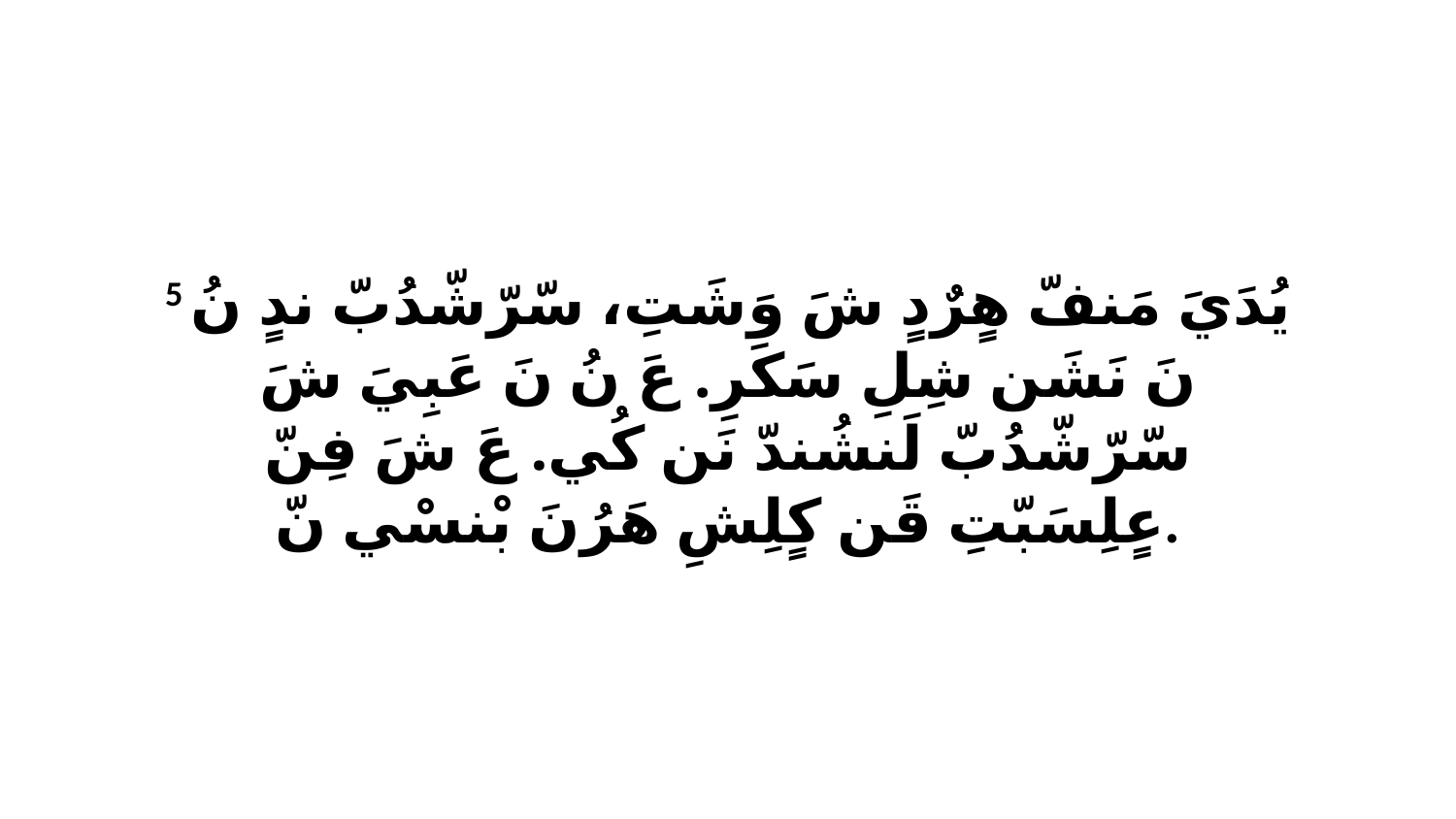

5 يُدَيَ مَنفّ هٍرٌدٍ شَ وَشَتِ، سّرّشّدُبّ ندٍ نُ نَ نَشَن شِلِ سَكَرِ. عَ نُ نَ عَبِيَ شَ سّرّشّدُبّ لَنشُندّ نَن كُي. عَ شَ فِنّ عٍلِسَبّتِ قَن كٍلِشِ هَرُنَ بْنسْي نّ.